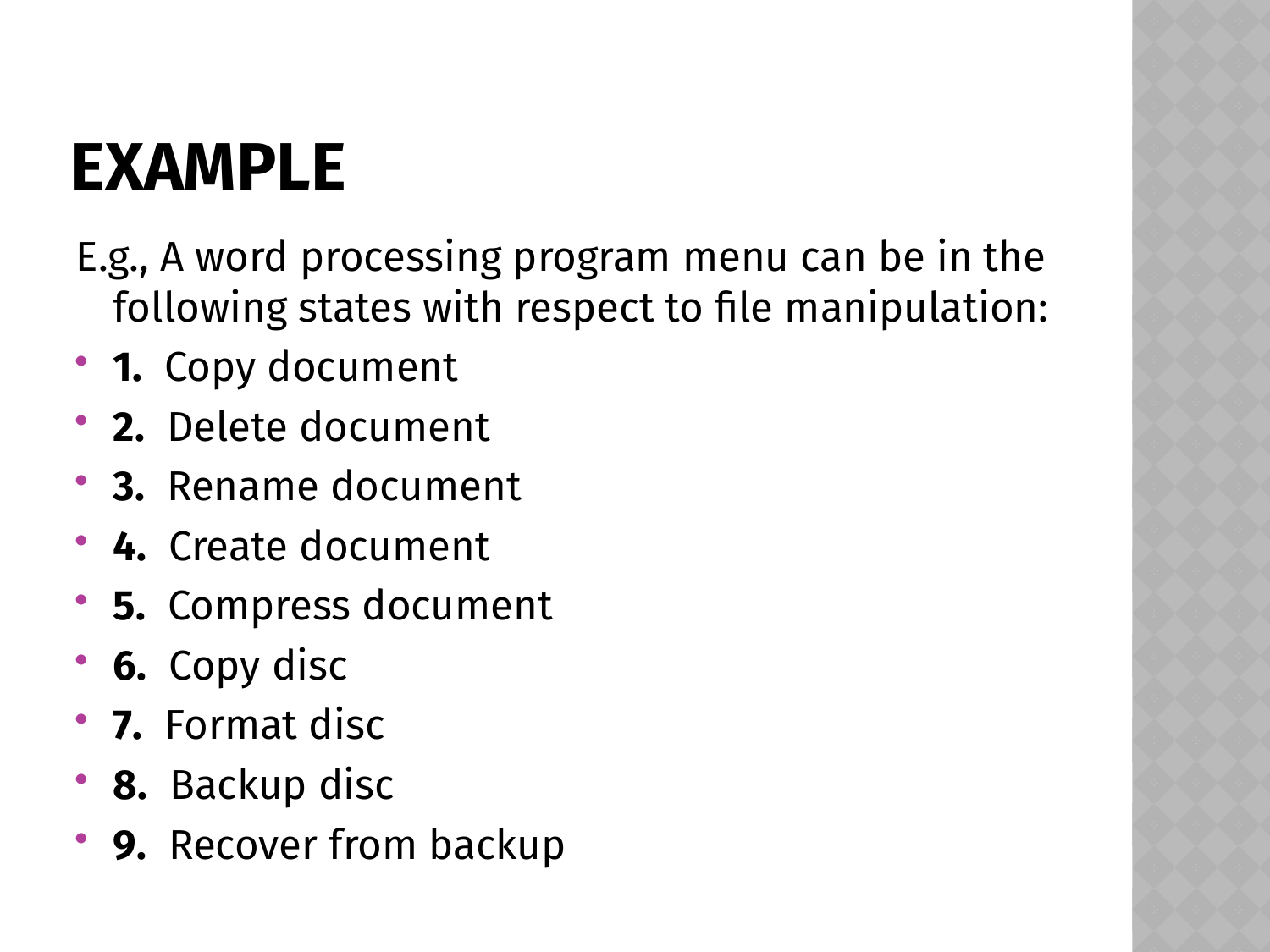

# Example
E.g., A word processing program menu can be in the following states with respect to file manipulation:
1.  Copy document
2.  Delete document
3.  Rename document
4.  Create document
5.  Compress document
6.  Copy disc
7.  Format disc
8.  Backup disc
9.  Recover from backup